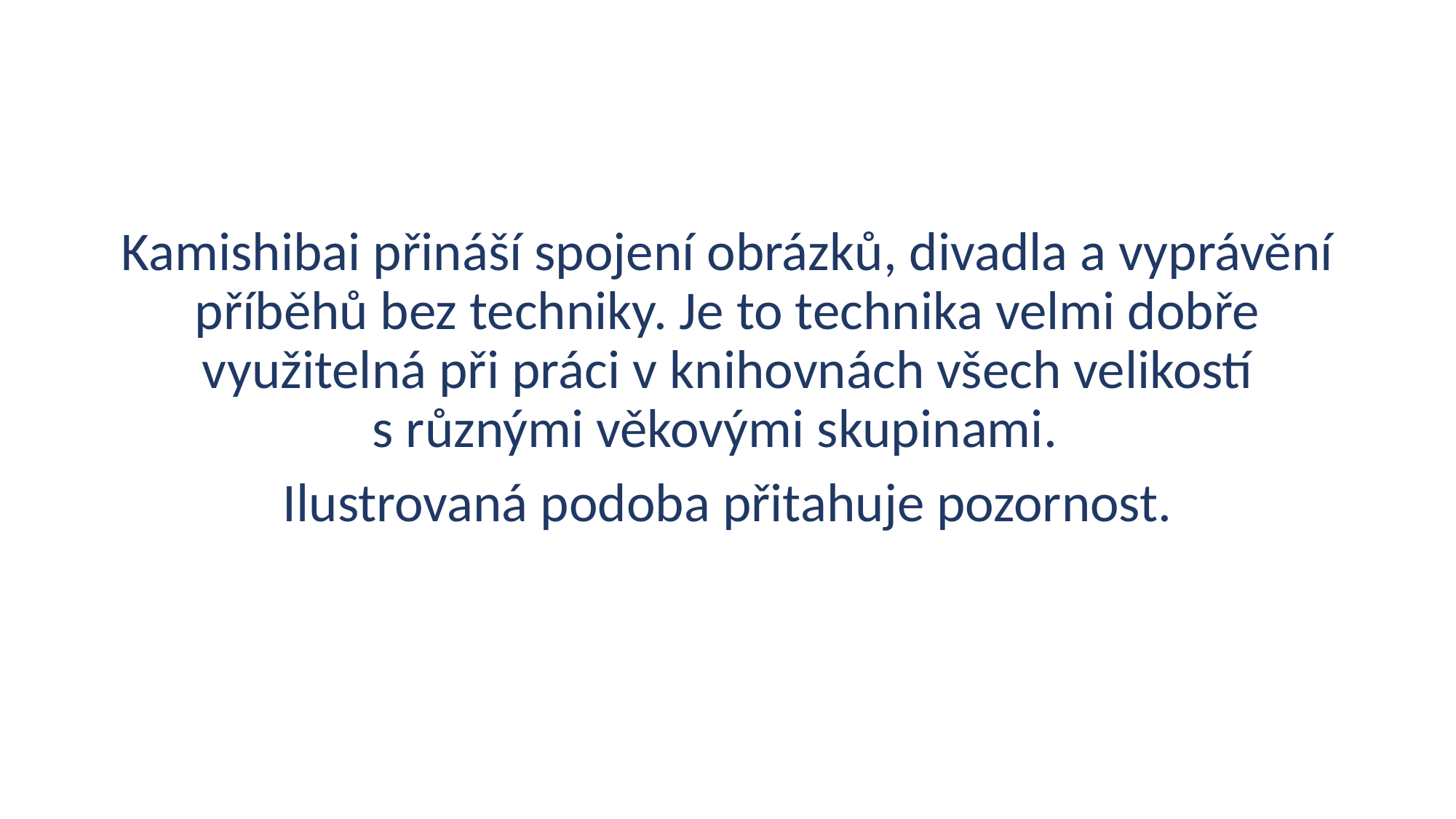

#
Kamishibai přináší spojení obrázků, divadla a vyprávění příběhů bez techniky. Je to technika velmi dobře využitelná při práci v knihovnách všech velikostí s různými věkovými skupinami.
Ilustrovaná podoba přitahuje pozornost.